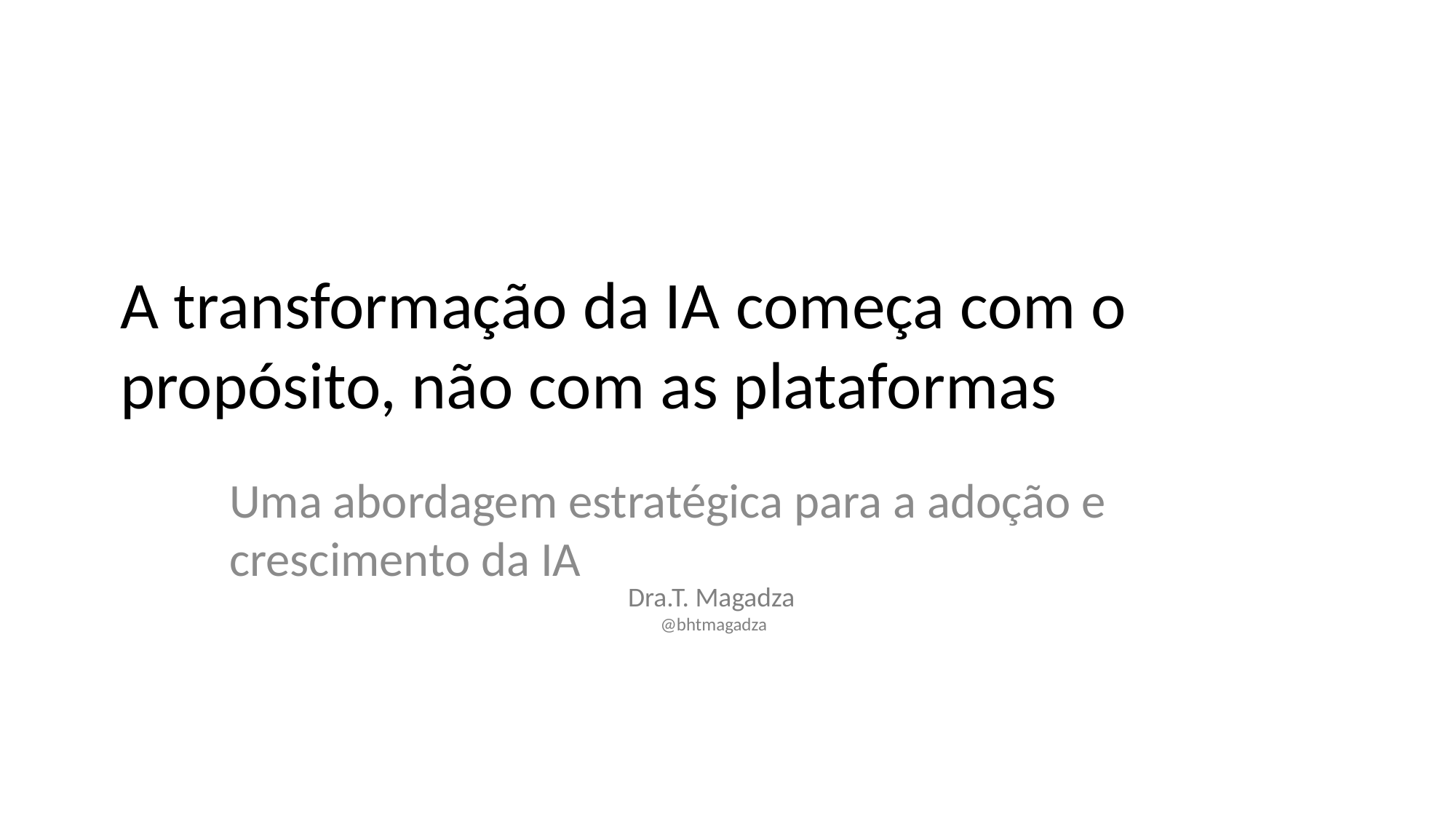

# A transformação da IA ​​​​começa com o propósito, não com as plataformas
Uma abordagem estratégica para a adoção e crescimento da IA
Dra.T. Magadza
@bhtmagadza